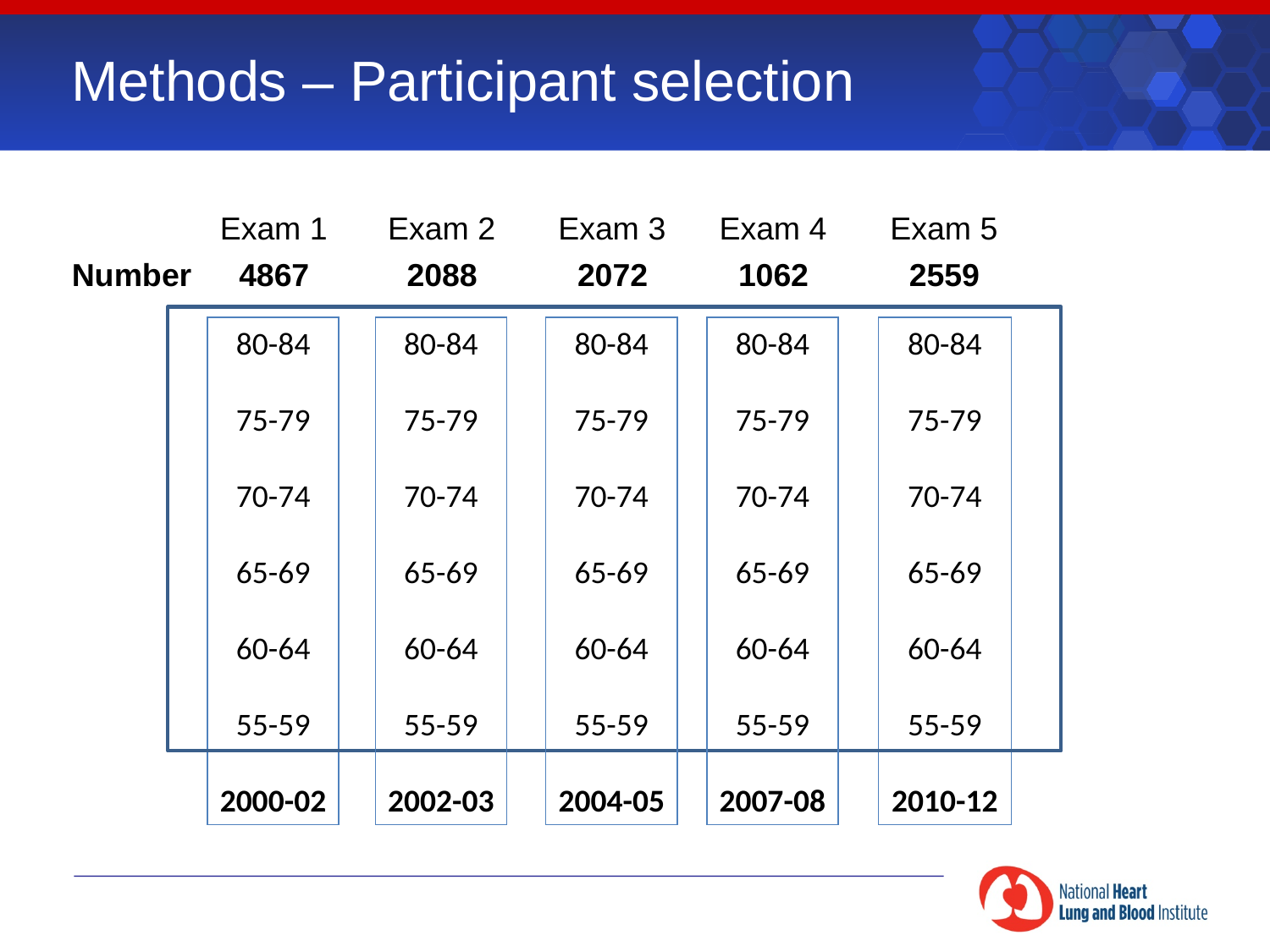

# Methods – Participant selection
Exam 1
Exam 2
Exam 3
Exam 4
Exam 5
Number
  4867
  2088
  2072
  1062
  2559

80-84

75-79

70-74

65-69

60-64

55-59

2000-02
80-84

75-79

70-74

65-69

60-64

55-59

2002-03
80-84

75-79

70-74

65-69

60-64

55-59

2004-05
80-84

75-79

70-74

65-69

60-64

55-59

2007-08
80-84

75-79

70-74

65-69

60-64

55-59

2010-12